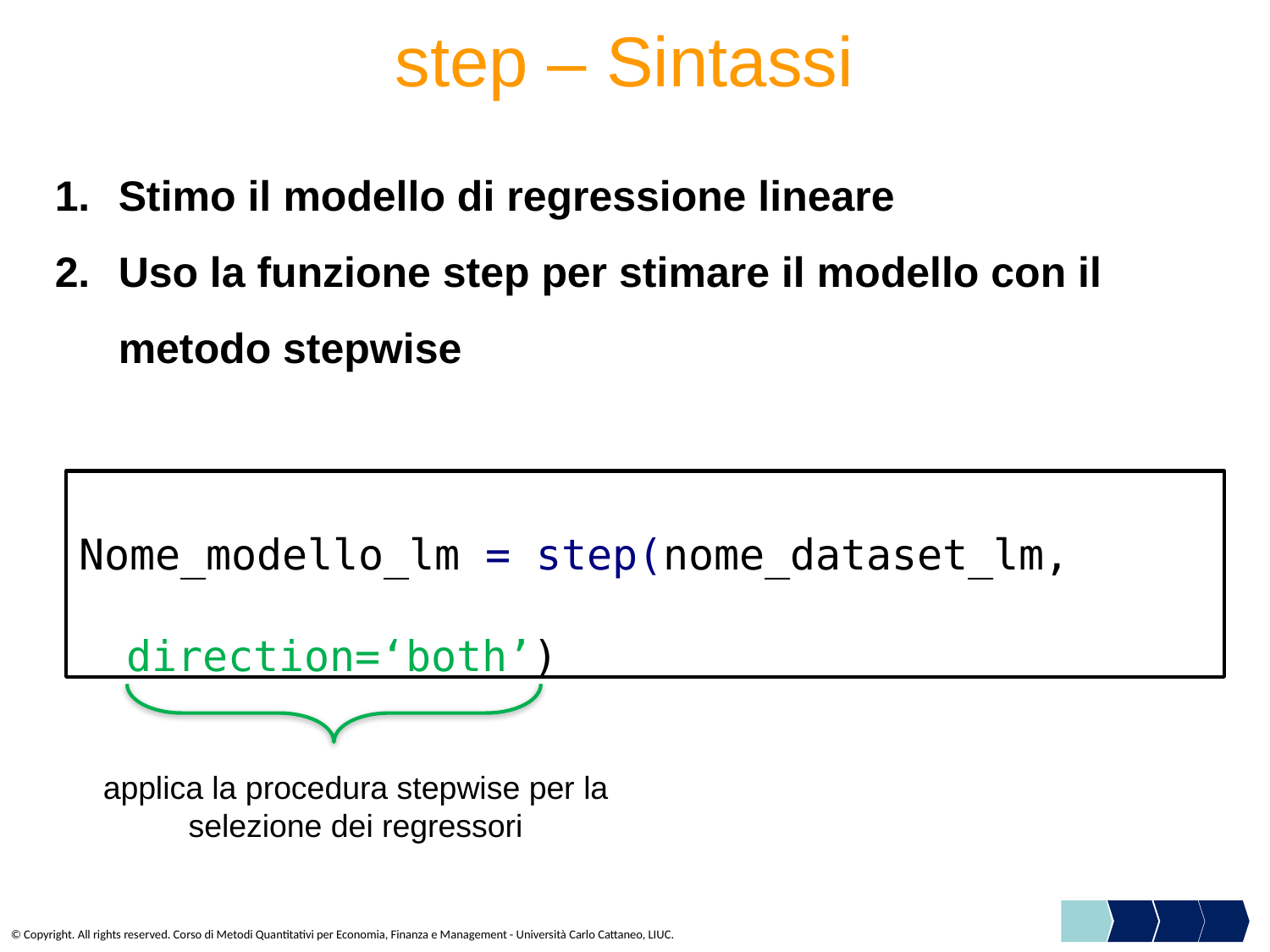

step – Sintassi
Stimo il modello di regressione lineare
Uso la funzione step per stimare il modello con il metodo stepwise
Nome_modello_lm = step(nome_dataset_lm, direction=‘both’)

applica la procedura stepwise per la selezione dei regressori

© Copyright. All rights reserved. Corso di Metodi Quantitativi per Economia, Finanza e Management - Università Carlo Cattaneo, LIUC.